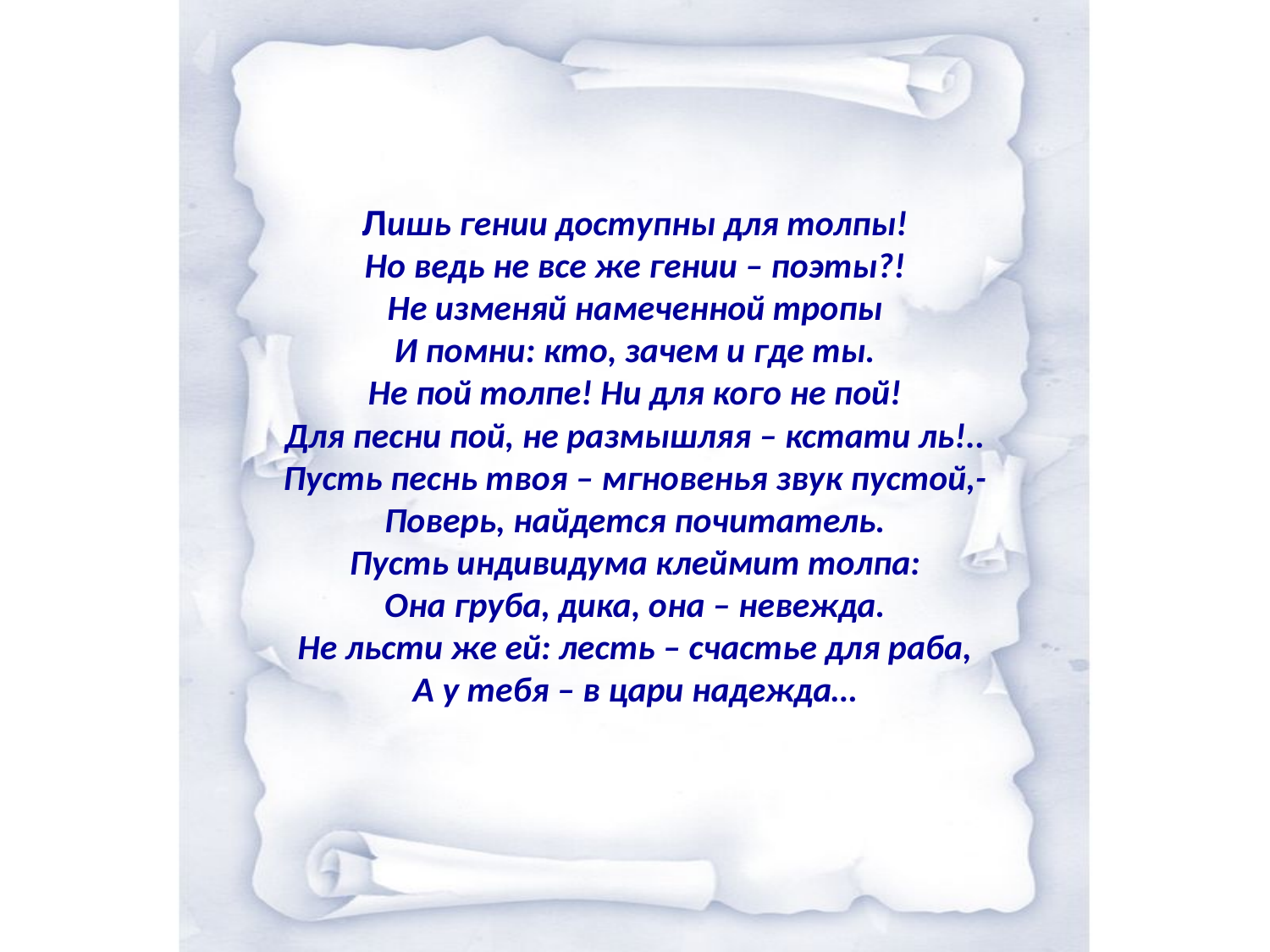

# Лишь гении доступны для толпы! Но ведь не все же гении – поэты?! Не изменяй намеченной тропы И помни: кто, зачем и где ты. Не пой толпе! Ни для кого не пой! Для песни пой, не размышляя – кстати ль!.. Пусть песнь твоя – мгновенья звук пустой,- Поверь, найдется почитатель. Пусть индивидума клеймит толпа: Она груба, дика, она – невежда. Не льсти же ей: лесть – счастье для раба, А у тебя – в цари надежда…